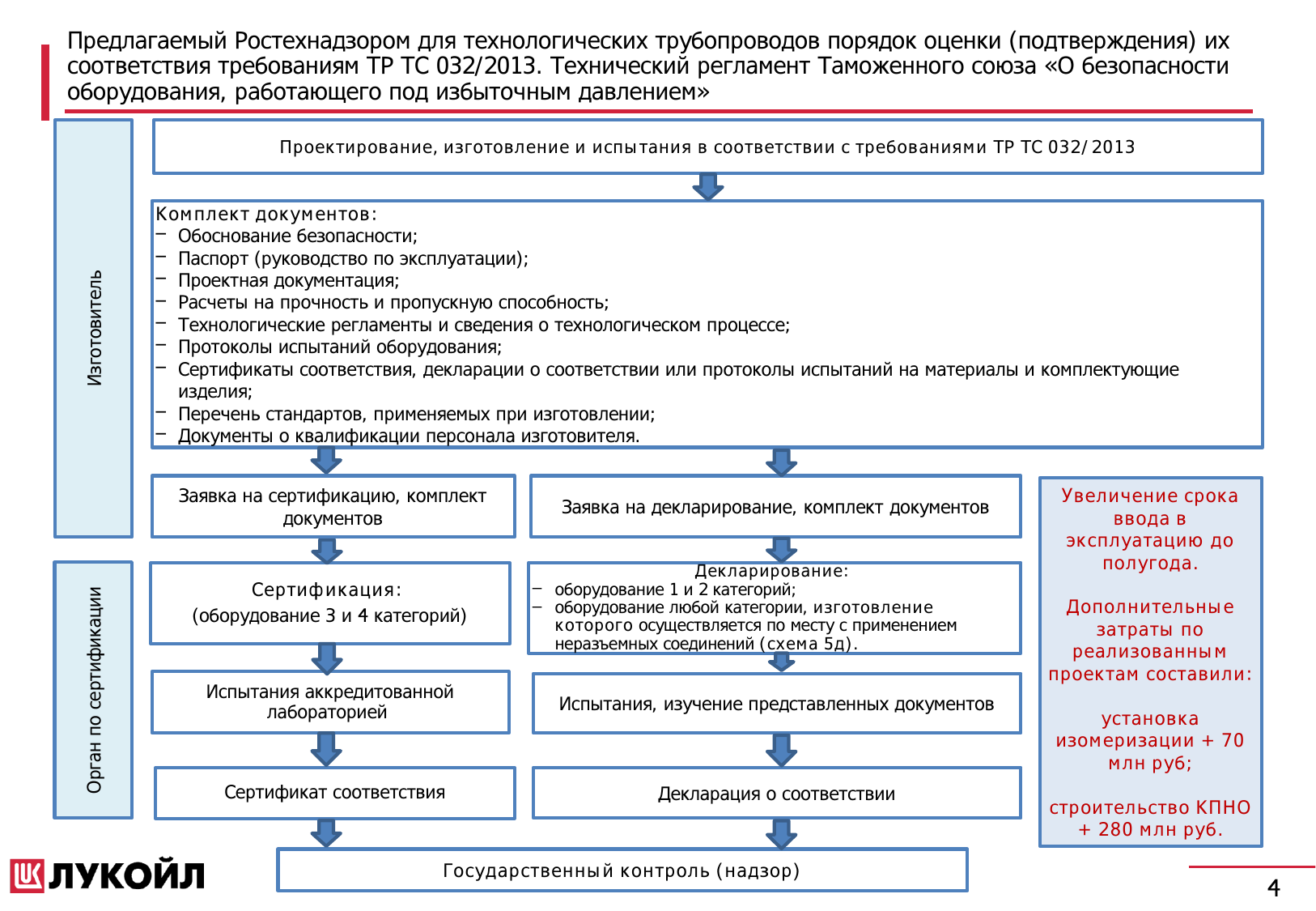

# Предлагаемый Ростехнадзором для технологических трубопроводов порядок оценки (подтверждения) их соответствия требованиям ТР ТС 032/2013. Технический регламент Таможенного союза «О безопасности оборудования, работающего под избыточным давлением»
Проектирование, изготовление и испытания в соответствии с требованиями ТР ТС 032/2013

Комплект документов:
Обоснование безопасности;
Паспорт (руководство по эксплуатации);
Проектная документация;
Расчеты на прочность и пропускную способность;
Технологические регламенты и сведения о технологическом процессе;
Протоколы испытаний оборудования;
Сертификаты соответствия, декларации о соответствии или протоколы испытаний на материалы и комплектующие изделия;
Перечень стандартов, применяемых при изготовлении;
Документы о квалификации персонала изготовителя.
Изготовитель

Заявка на сертификацию, комплект документов
Заявка на декларирование, комплект документов
Увеличение срока ввода в эксплуатацию до полугода.

Дополнительные затраты по реализованным проектам составили:

установка изомеризации + 70 млн руб;

строительство КПНО
+ 280 млн руб.

Декларирование:
оборудование 1 и 2 категорий;
оборудование любой категории, изготовление которого осуществляется по месту с применением неразъемных соединений (схема 5д).
Сертификация:
(оборудование 3 и 4 категорий)

Орган по сертификации

Испытания аккредитованной лабораторией
Испытания, изучение представленных документов

Декларация о соответствии
Сертификат соответствия

Государственный контроль (надзор)